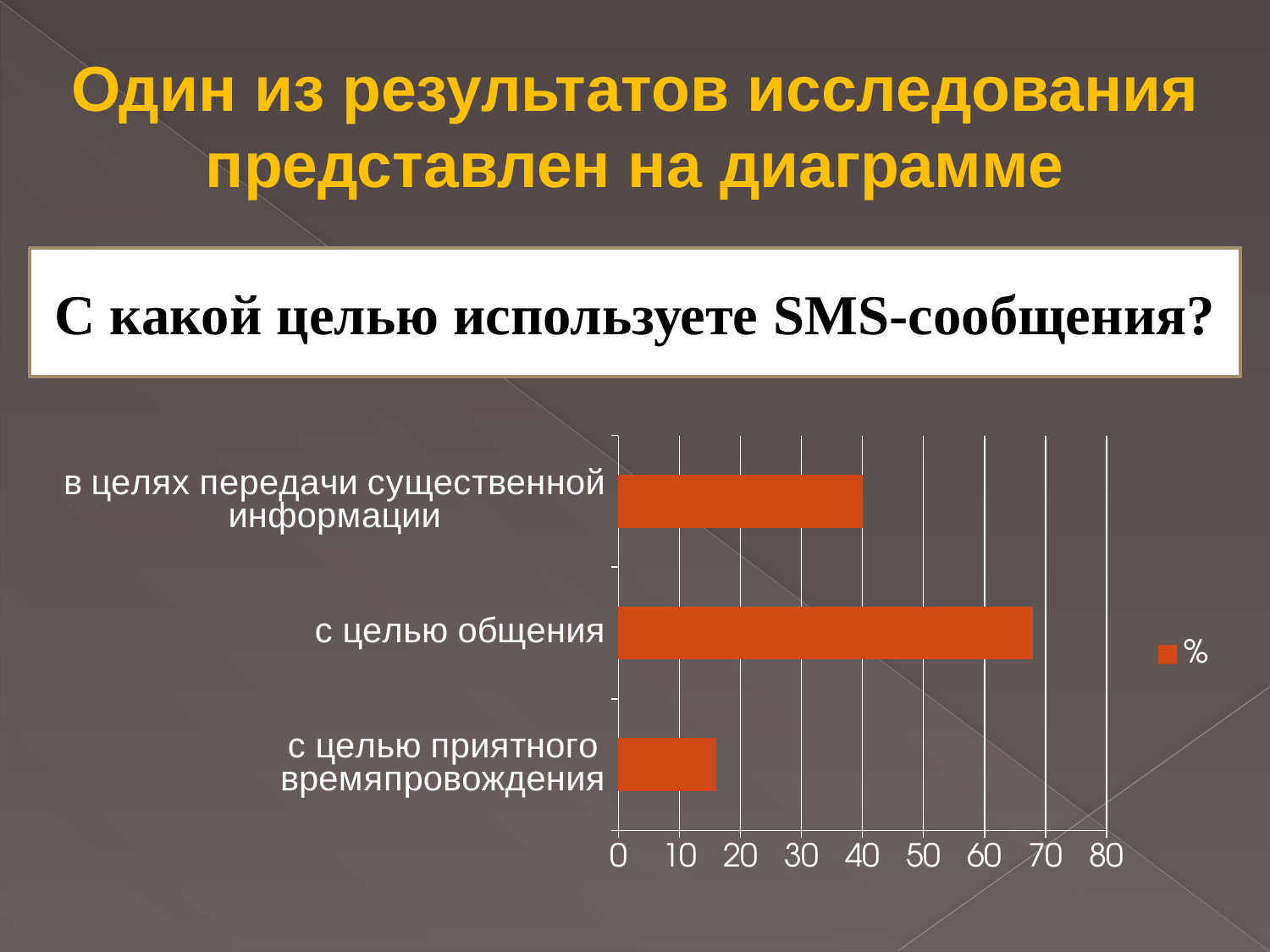

# Один из результатов исследования представлен на диаграмме
С какой целью используете SMS-сообщения?

### Chart

| Category | % |
|---|---|
| с целью приятного времяпровождения | 16.0 |
| с целью общения | 68.0 |
| в целях передачи существенной информации | 40.0 |